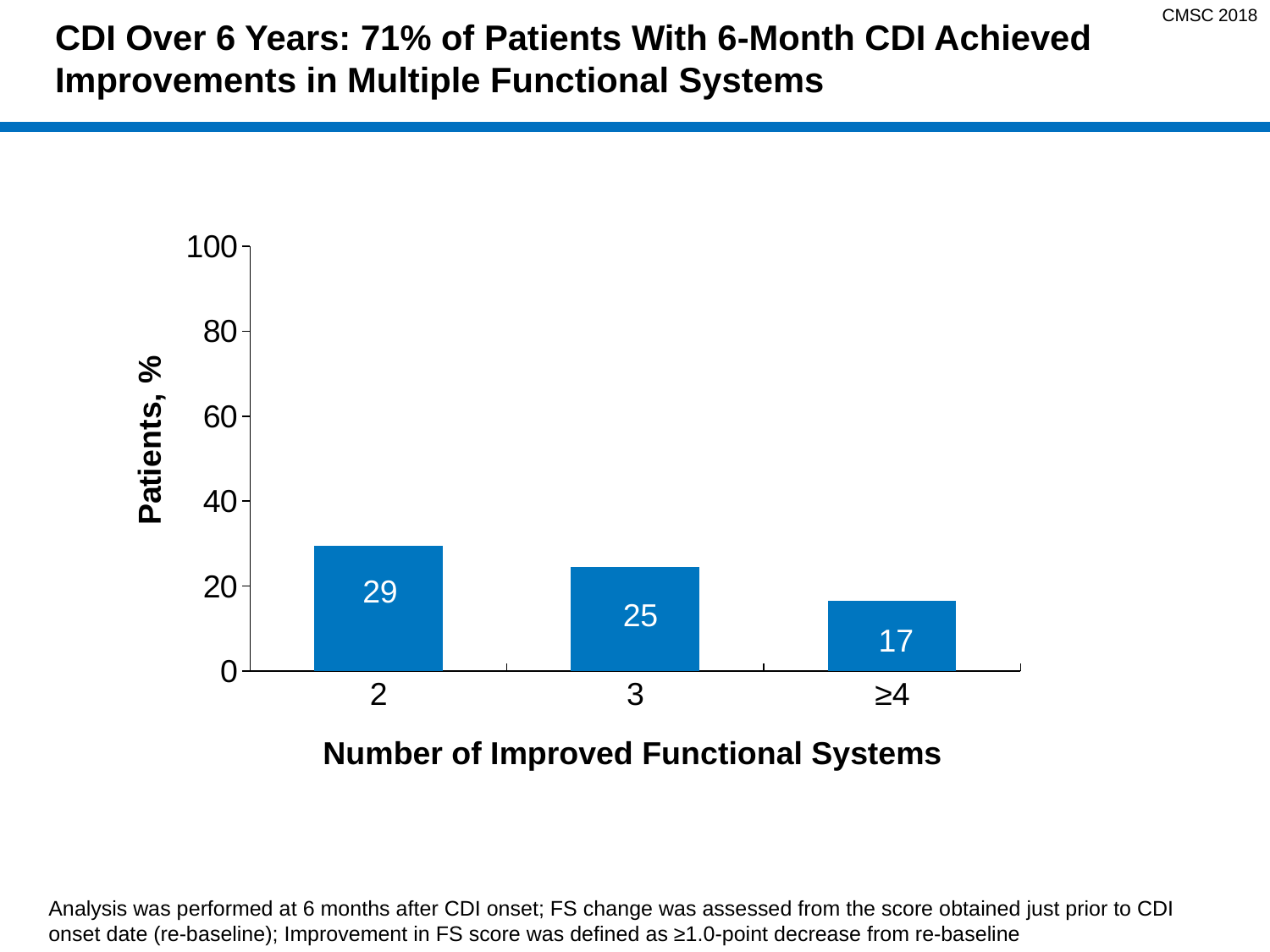

CMSC 2018
# CDI Over 6 Years: 71% of Patients With 6-Month CDI Achieved Improvements in Multiple Functional Systems

### Chart

| Category | 6M post-CDI onset |
|---|---|
| 2 | 29.4 |
| 3 | 24.6 |
| ≥4 | 16.6 |
29
25
17
14
Number of Improved Functional Systems
Analysis was performed at 6 months after CDI onset; FS change was assessed from the score obtained just prior to CDI onset date (re-baseline); Improvement in FS score was defined as ≥1.0-point decrease from re-baseline